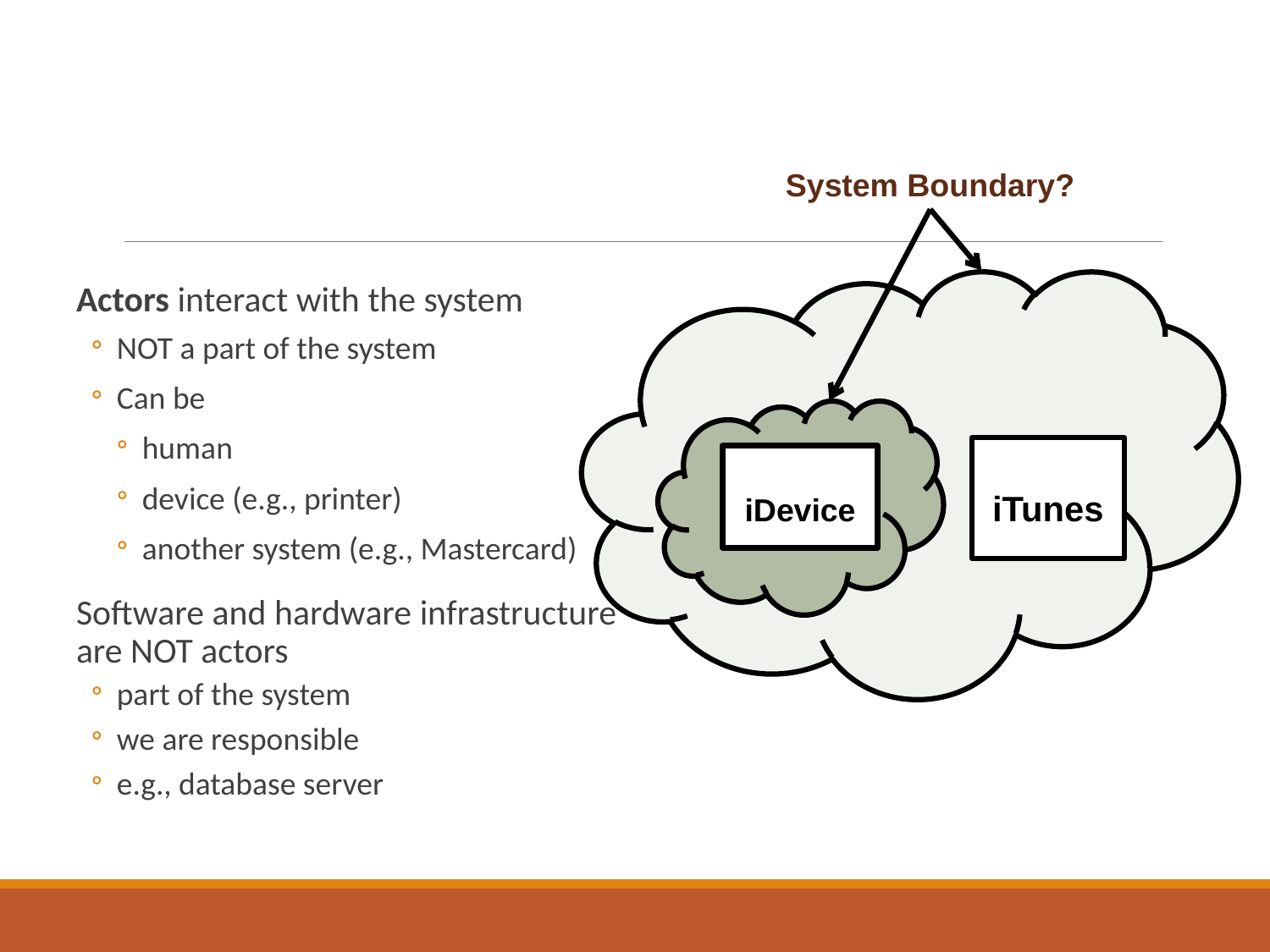

System Boundary?

iTunes

iDevice
Actors interact with the system
NOT a part of the system
Can be
human
device (e.g., printer)
another system (e.g., Mastercard)
Software and hardware infrastructure are NOT actors
part of the system
we are responsible
e.g., database server